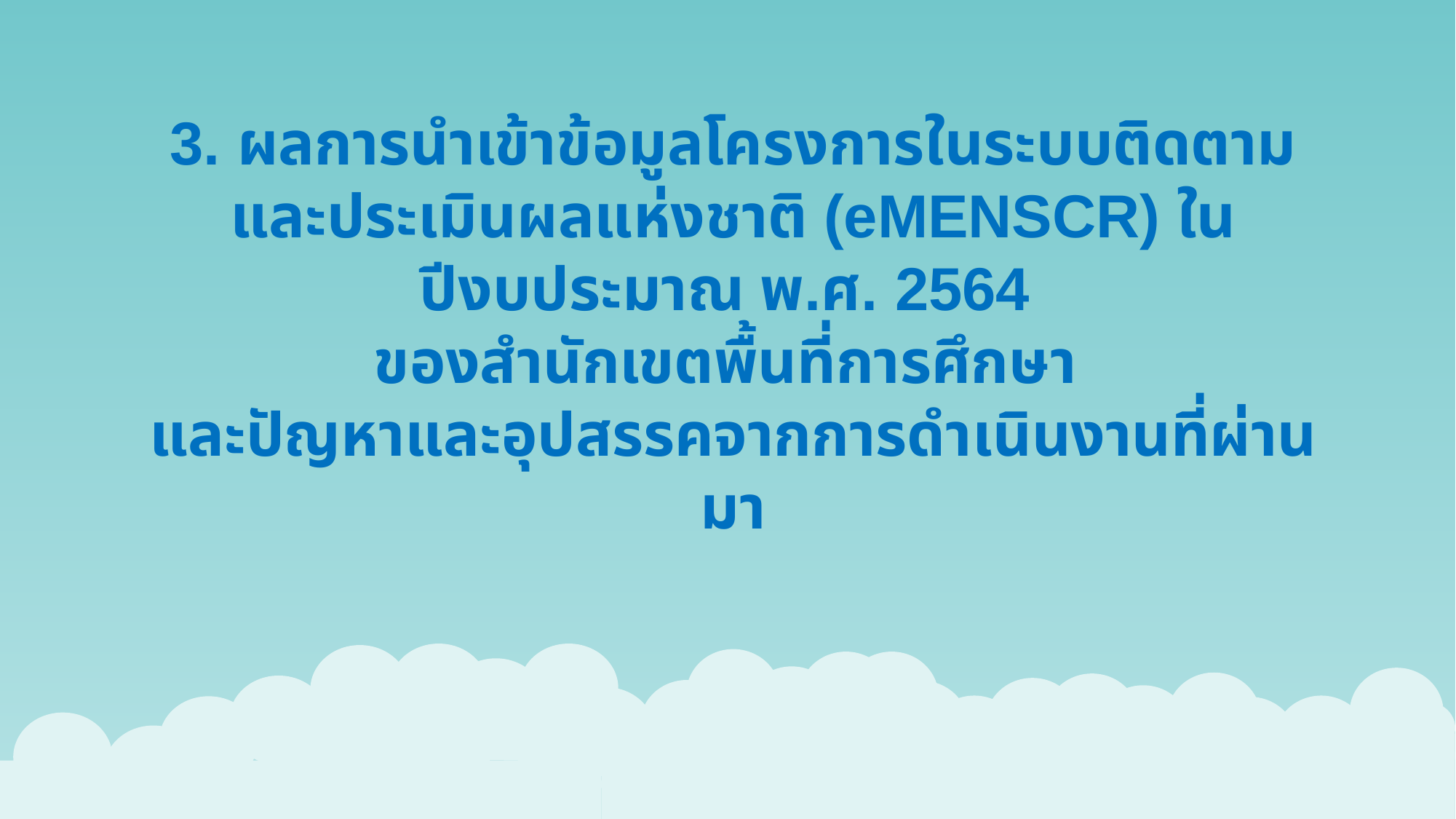

3. ผลการนำเข้าข้อมูลโครงการในระบบติดตามและประเมินผลแห่งชาติ (eMENSCR) ในปีงบประมาณ พ.ศ. 2564
ของสำนักเขตพื้นที่การศึกษา
และปัญหาและอุปสรรคจากการดำเนินงานที่ผ่านมา